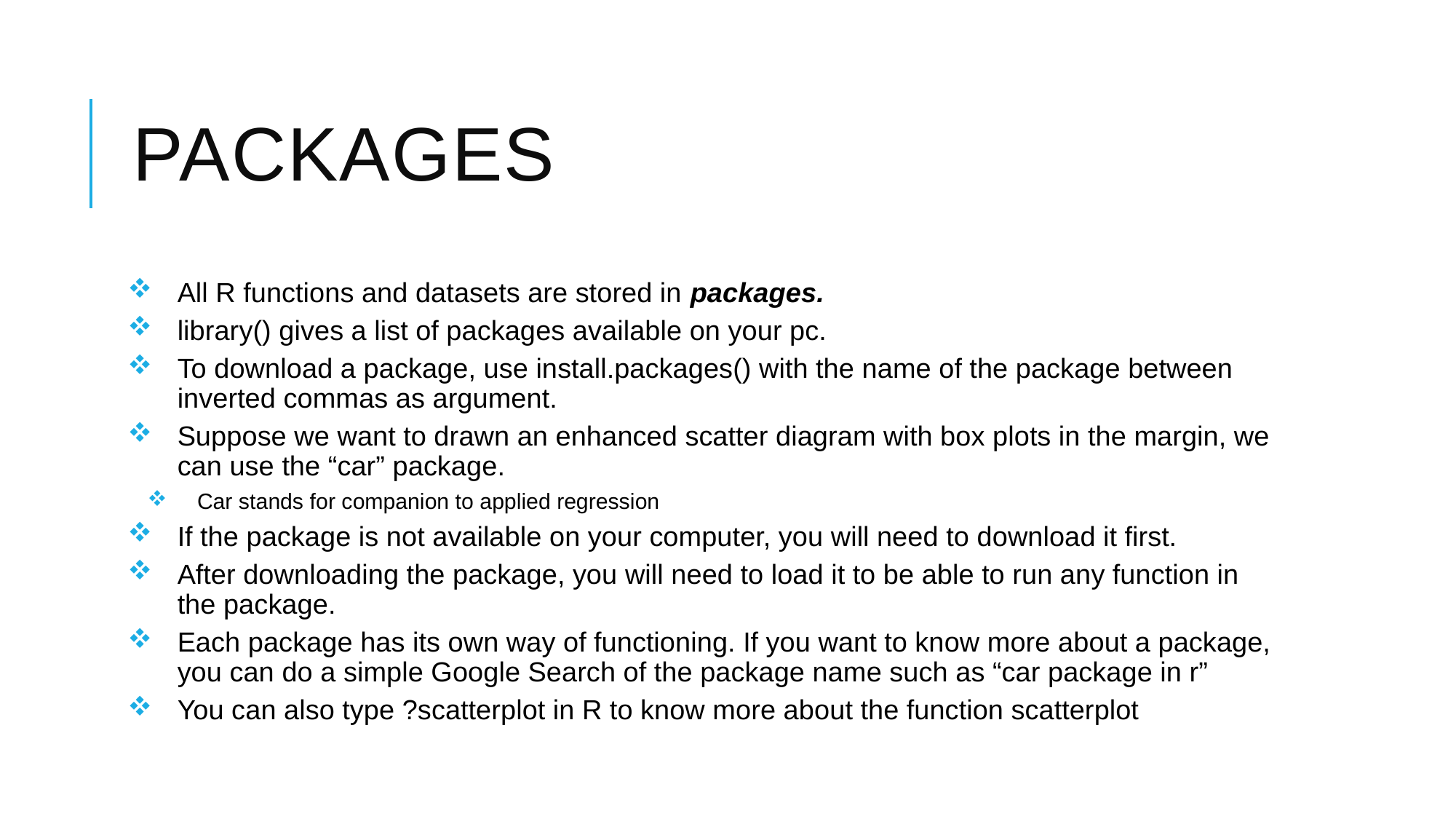

# packages
All R functions and datasets are stored in packages.
library() gives a list of packages available on your pc.
To download a package, use install.packages() with the name of the package between inverted commas as argument.
Suppose we want to drawn an enhanced scatter diagram with box plots in the margin, we can use the “car” package.
Car stands for companion to applied regression
If the package is not available on your computer, you will need to download it first.
After downloading the package, you will need to load it to be able to run any function in the package.
Each package has its own way of functioning. If you want to know more about a package, you can do a simple Google Search of the package name such as “car package in r”
You can also type ?scatterplot in R to know more about the function scatterplot